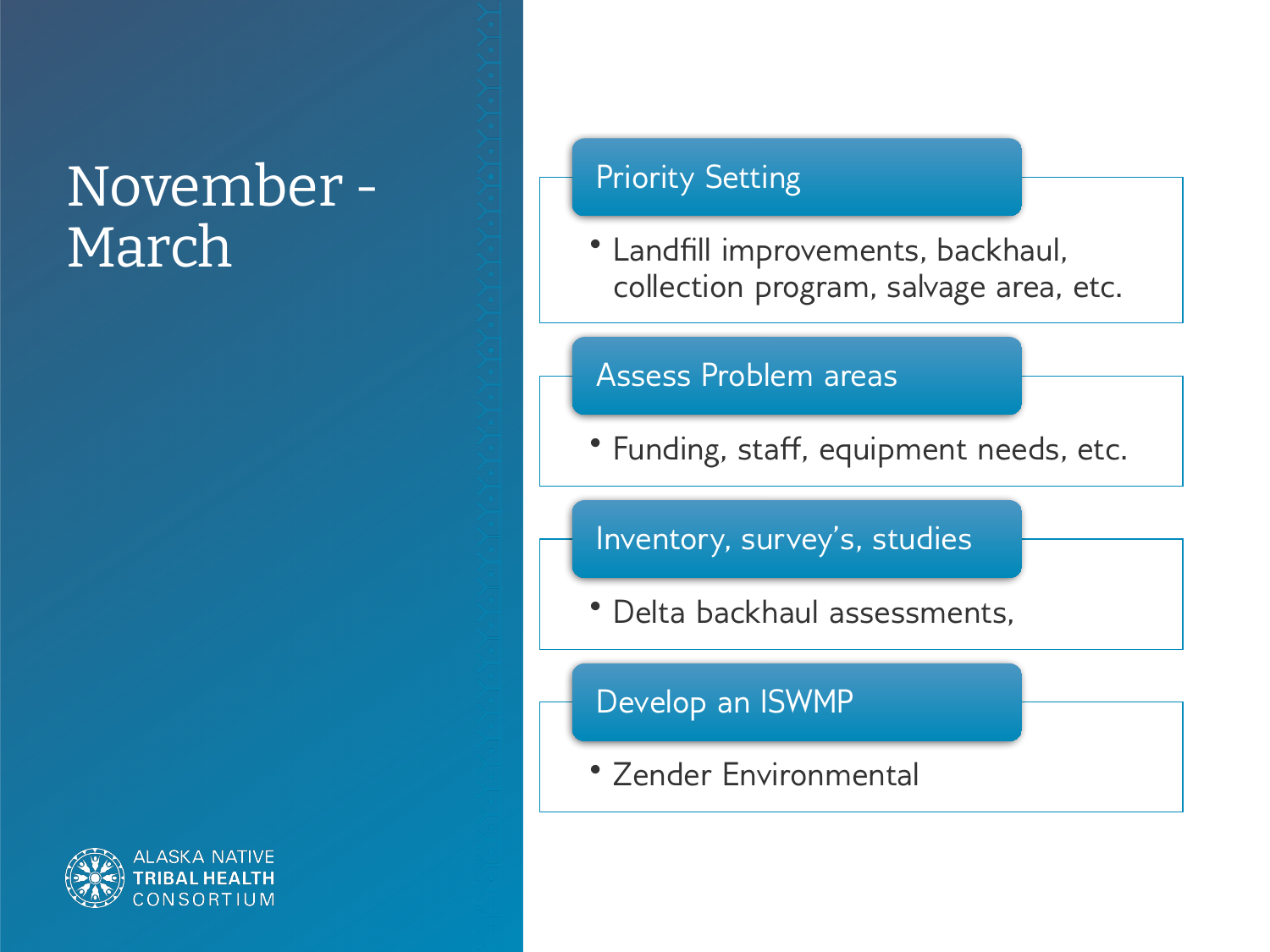

# November - March
Landfill improvements, backhaul, collection program, salvage area, etc.
Priority Setting
Funding, staff, equipment needs, etc.
Assess Problem areas
Delta backhaul assessments,
Inventory, survey’s, studies
Zender Environmental
Develop an ISWMP